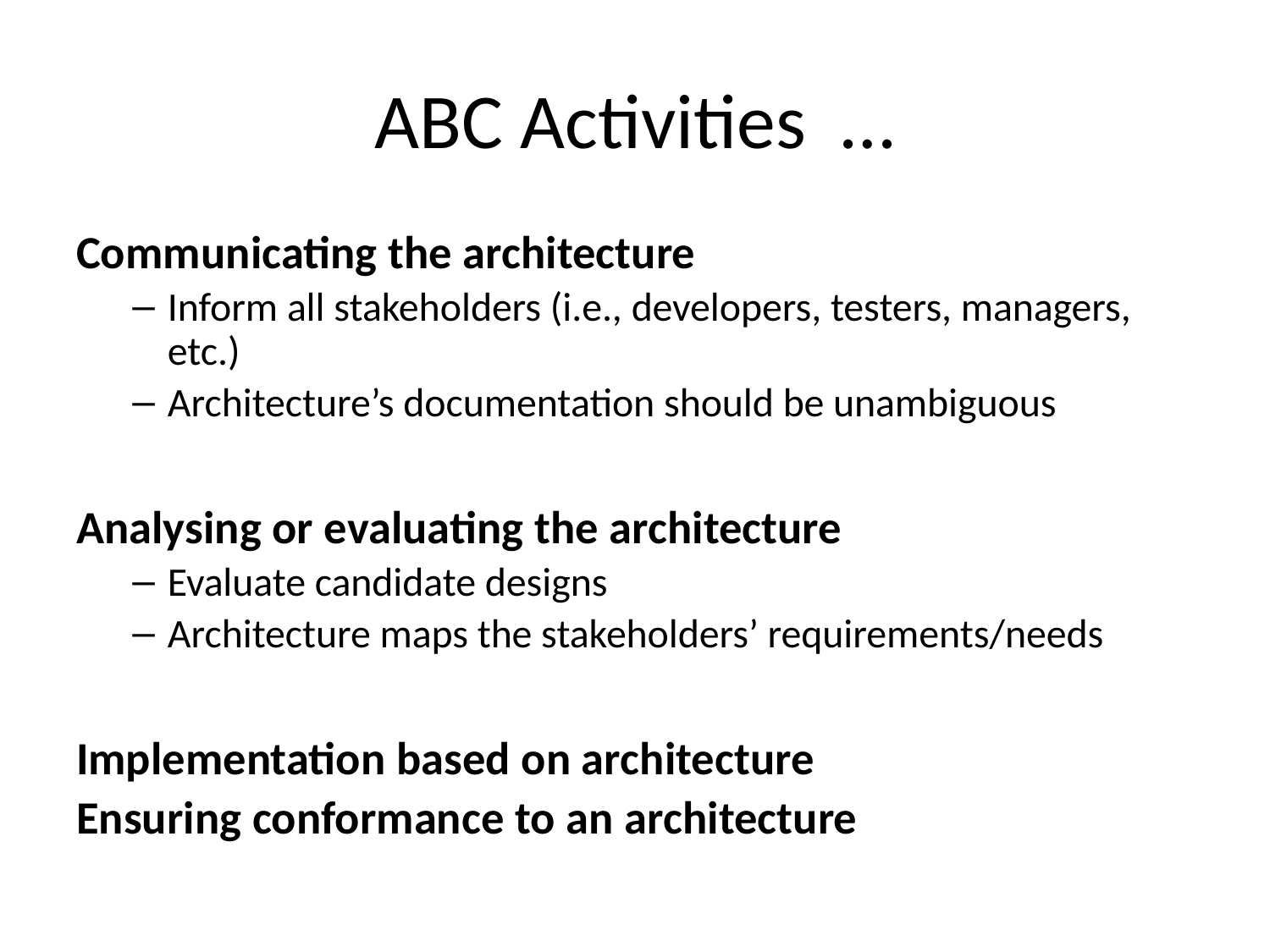

# ABC Activities  …
Communicating the architecture
Inform all stakeholders (i.e., developers, testers, managers, etc.)
Architecture’s documentation should be unambiguous

Analysing or evaluating the architecture
Evaluate candidate designs
Architecture maps the stakeholders’ requirements/needs

Implementation based on architecture
Ensuring conformance to an architecture